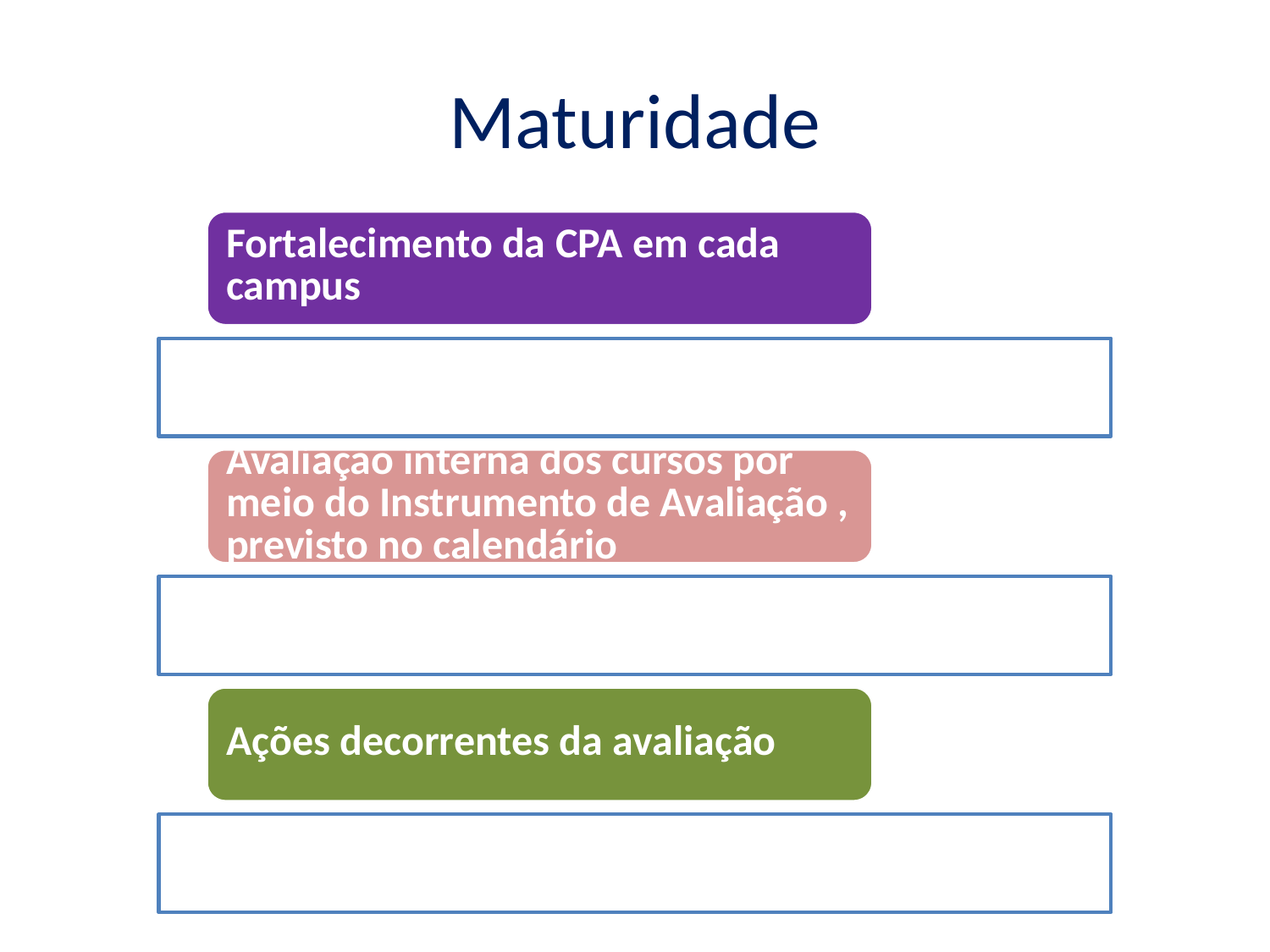

# Maturidade
Fortalecimento da CPA em cada campus
Avaliação interna dos cursos por meio do Instrumento de Avaliação , previsto no calendário
Ações decorrentes da avaliação